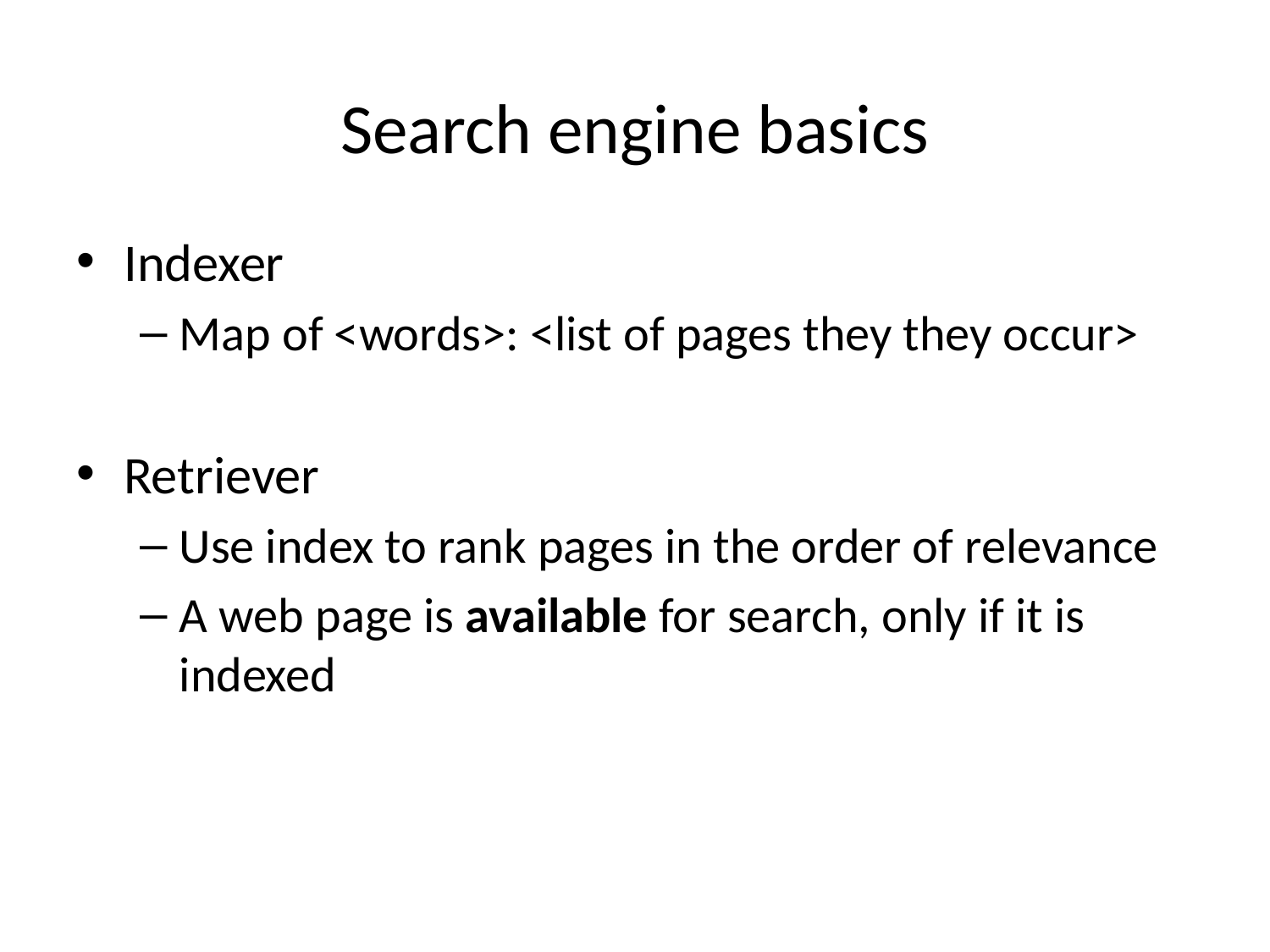

# Search engine basics
Indexer
Map of <words>: <list of pages they they occur>

Retriever
Use index to rank pages in the order of relevance
A web page is available for search, only if it is indexed